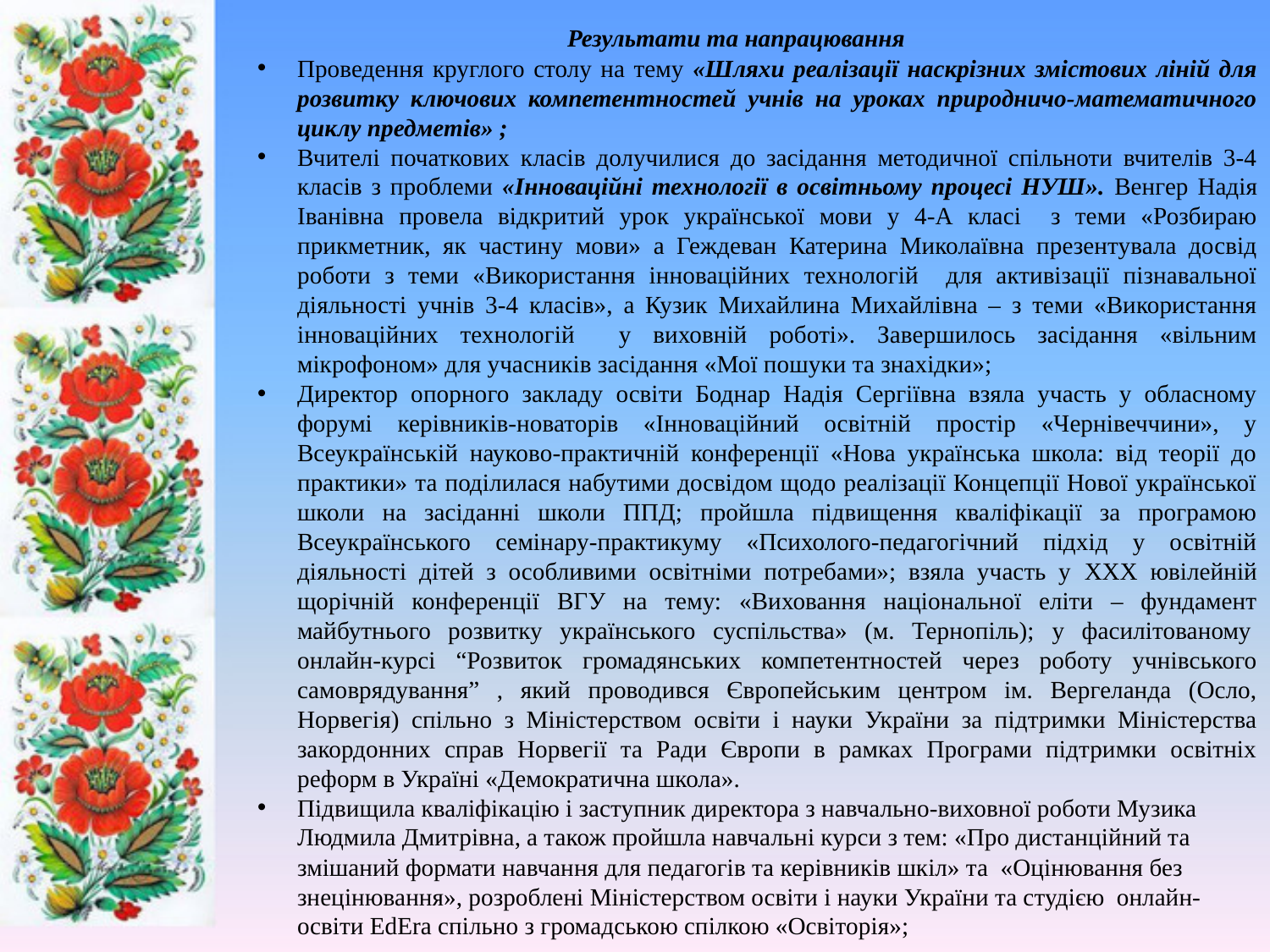

Результати та напрацювання

Проведення круглого столу на тему «Шляхи реалізації наскрізних змістових ліній для розвитку ключових компетентностей учнів на уроках природничо-математичного циклу предметів» ;
Вчителі початкових класів долучилися до засідання методичної спільноти вчителів 3-4 класів з проблеми «Інноваційні технології в освітньому процесі НУШ». Венгер Надія Іванівна провела відкритий урок української мови у 4-А класі  з теми «Розбираю прикметник, як частину мови» а Геждеван Катерина Миколаївна презентувала досвід роботи з теми «Використання інноваційних технологій  для активізації пізнавальної діяльності учнів 3-4 класів», а Кузик Михайлина Михайлівна – з теми «Використання інноваційних технологій  у виховній роботі». Завершилось засідання «вільним мікрофоном» для учасників засідання «Мої пошуки та знахідки»;
Директор опорного закладу освіти Боднар Надія Сергіївна взяла участь у обласному форумі керівників-новаторів «Інноваційний освітній простір «Чернівеччини», у Всеукраїнській науково-практичній конференції «Нова українська школа: від теорії до практики» та поділилася набутими досвідом щодо реалізації Концепції Нової української школи на засіданні школи ППД; пройшла підвищення кваліфікації за програмою Всеукраїнського семінару-практикуму «Психолого-педагогічний підхід у освітній діяльності дітей з особливими освітніми потребами»; взяла участь у XXX ювілейній щорічній конференції ВГУ на тему: «Виховання національної еліти – фундамент майбутнього розвитку українського суспільства» (м. Тернопіль); у фасилітованому  онлайн-курсі “Розвиток громадянських компетентностей через роботу учнівського самоврядування” , який проводився Європейським центром ім. Вергеланда (Осло, Норвегія) спільно з Міністерством освіти і науки України за підтримки Міністерства закордонних справ Норвегії та Ради Європи в рамках Програми підтримки освітніх реформ в Україні «Демократична школа».
Підвищила кваліфікацію і заступник директора з навчально-виховної роботи Музика Людмила Дмитрівна, а також пройшла навчальні курси з тем: «Про дистанційний та змішаний формати навчання для педагогів та керівників шкіл» та  «Оцінювання без знецінювання», розроблені Міністерством освіти і науки України та студією  онлайн-освіти EdEra спільно з громадською спілкою «Освіторія»;